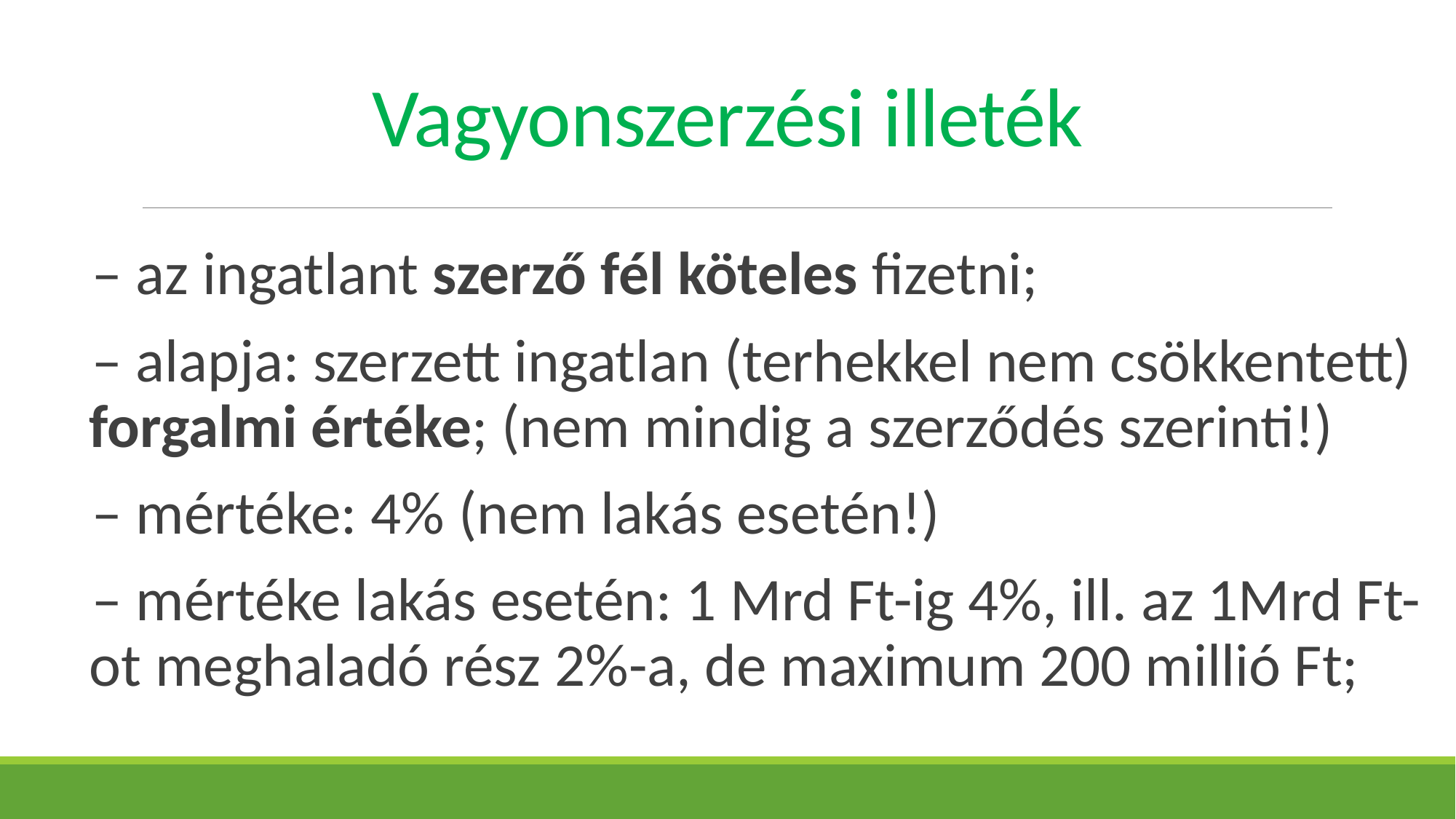

# Vagyonszerzési illeték
– az ingatlant szerző fél köteles fizetni;
– alapja: szerzett ingatlan (terhekkel nem csökkentett) forgalmi értéke; (nem mindig a szerződés szerinti!)
– mértéke: 4% (nem lakás esetén!)
– mértéke lakás esetén: 1 Mrd Ft-ig 4%, ill. az 1Mrd Ft-ot meghaladó rész 2%-a, de maximum 200 millió Ft;